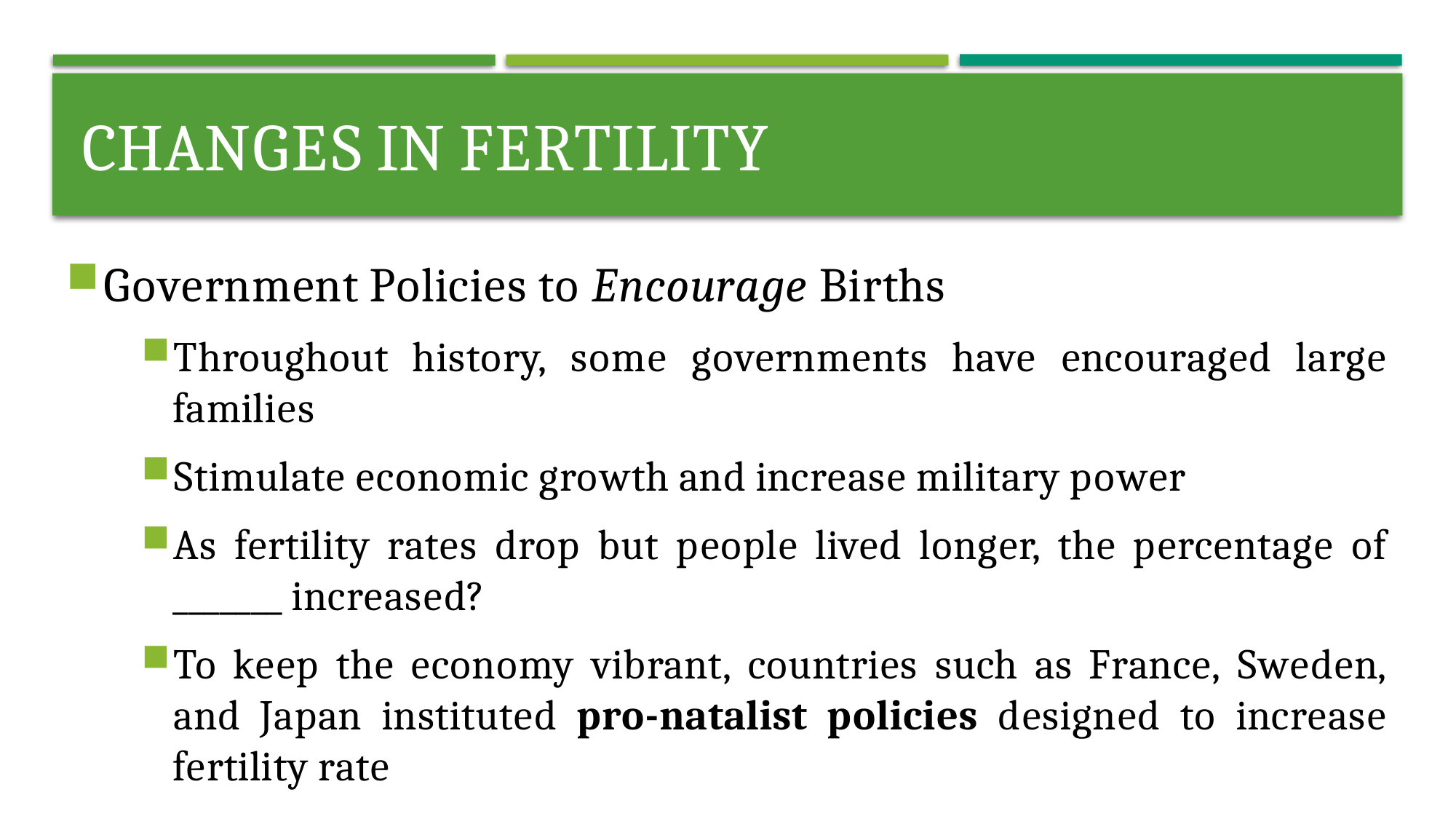

# Changes in fertility
Government Policies to Encourage Births
Throughout history, some governments have encouraged large families
Stimulate economic growth and increase military power
As fertility rates drop but people lived longer, the percentage of _______ increased?
To keep the economy vibrant, countries such as France, Sweden, and Japan instituted pro-natalist policies designed to increase fertility rate